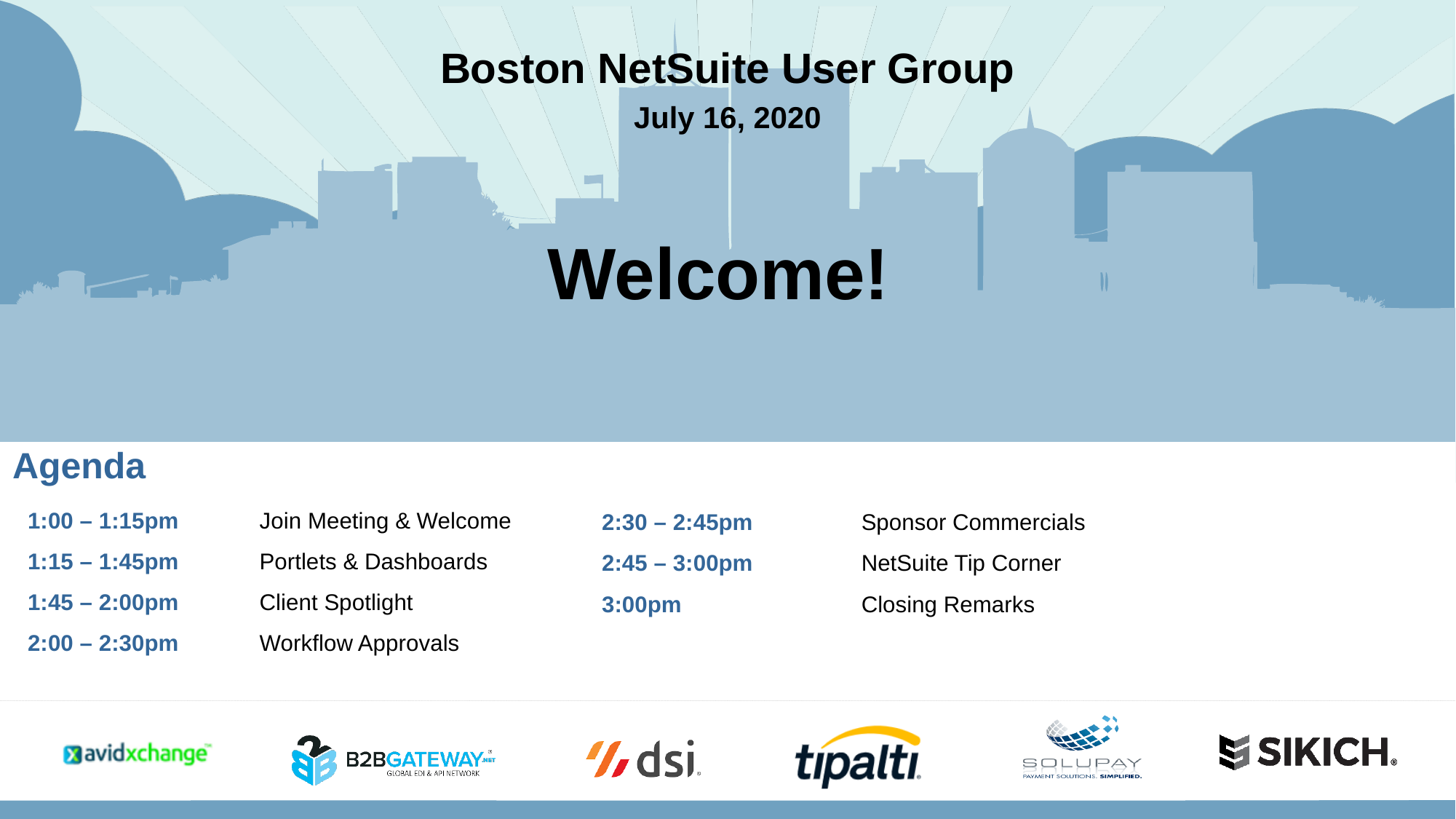

Boston NetSuite User Group
July 16, 2020

Welcome!

Agenda
1:00 – 1:15pm 	Join Meeting & Welcome
1:15 – 1:45pm	Portlets & Dashboards
1:45 – 2:00pm	Client Spotlight
2:00 – 2:30pm	Workflow Approvals
2:30 – 2:45pm	Sponsor Commercials
2:45 – 3:00pm	NetSuite Tip Corner
3:00pm 	Closing Remarks